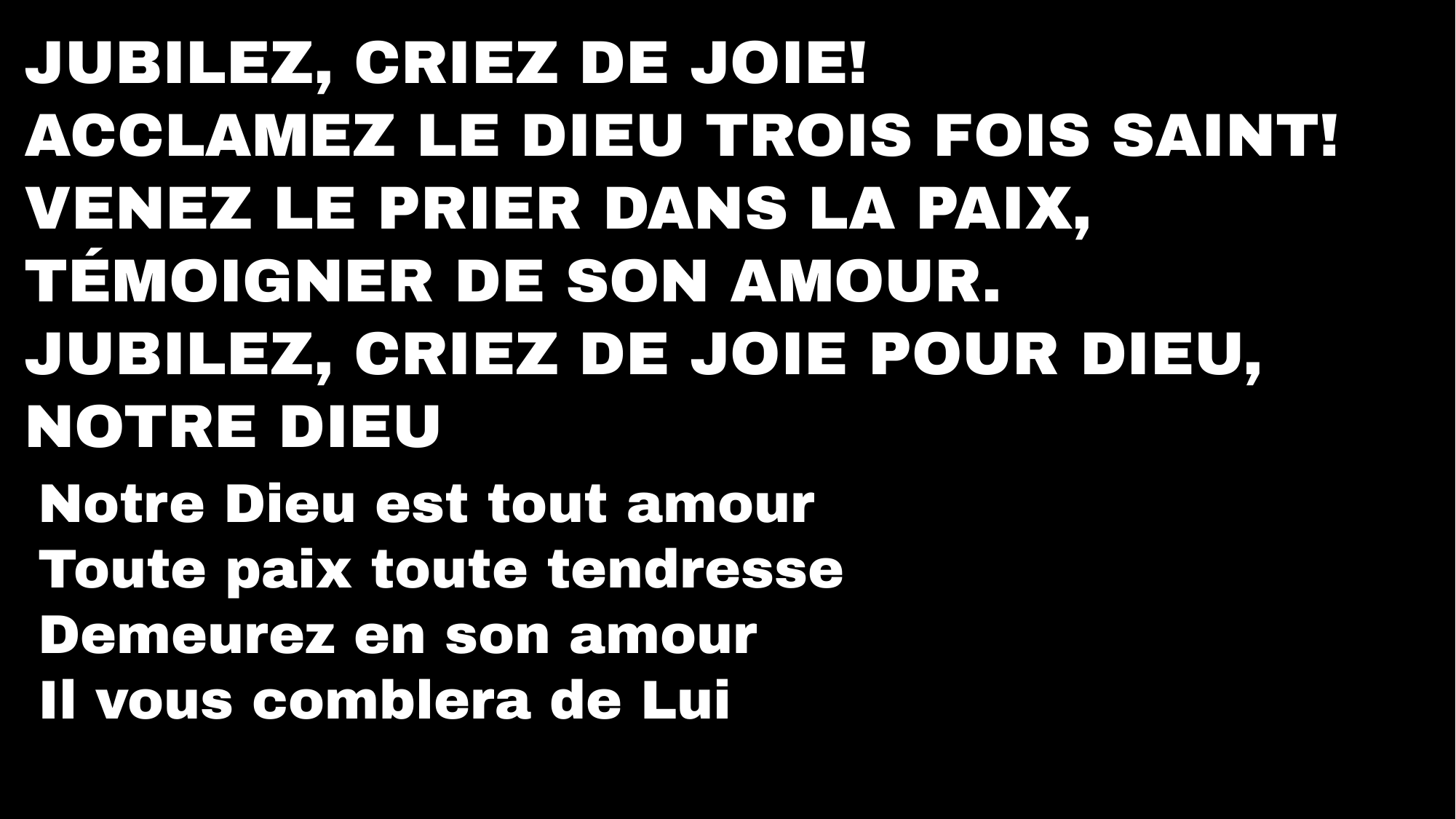

Jubilez, criez de joie!
Acclamez le Dieu trois fois Saint!
Venez le prier dans la paix,
témoigner de son amour.
Jubilez, criez de joie pour Dieu, notre Dieu
Notre Dieu est tout amour
Toute paix toute tendresse
Demeurez en son amour
Il vous comblera de Lui